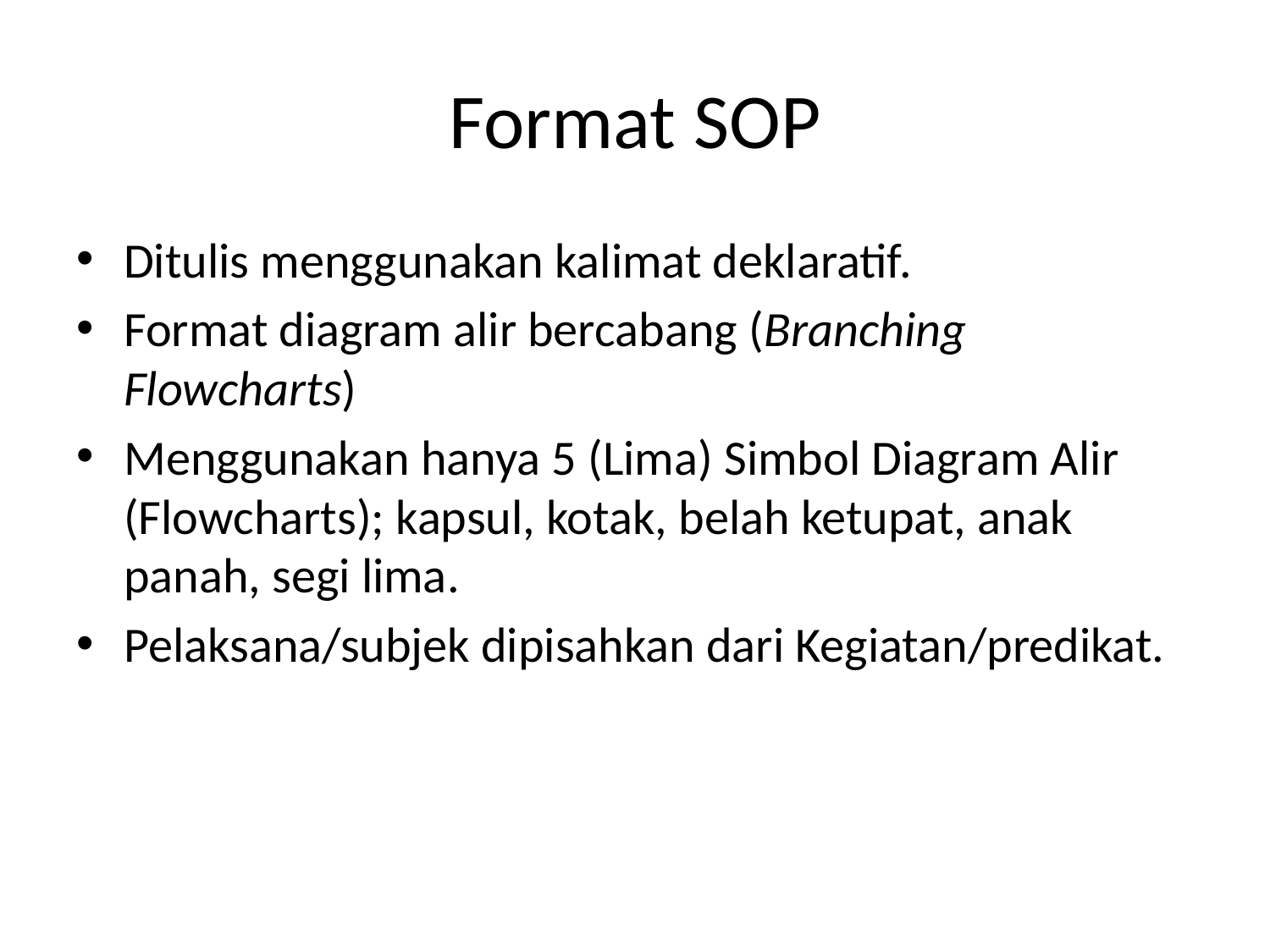

# Format SOP
Ditulis menggunakan kalimat deklaratif.
Format diagram alir bercabang (Branching Flowcharts)
Menggunakan hanya 5 (Lima) Simbol Diagram Alir (Flowcharts); kapsul, kotak, belah ketupat, anak panah, segi lima.
Pelaksana/subjek dipisahkan dari Kegiatan/predikat.